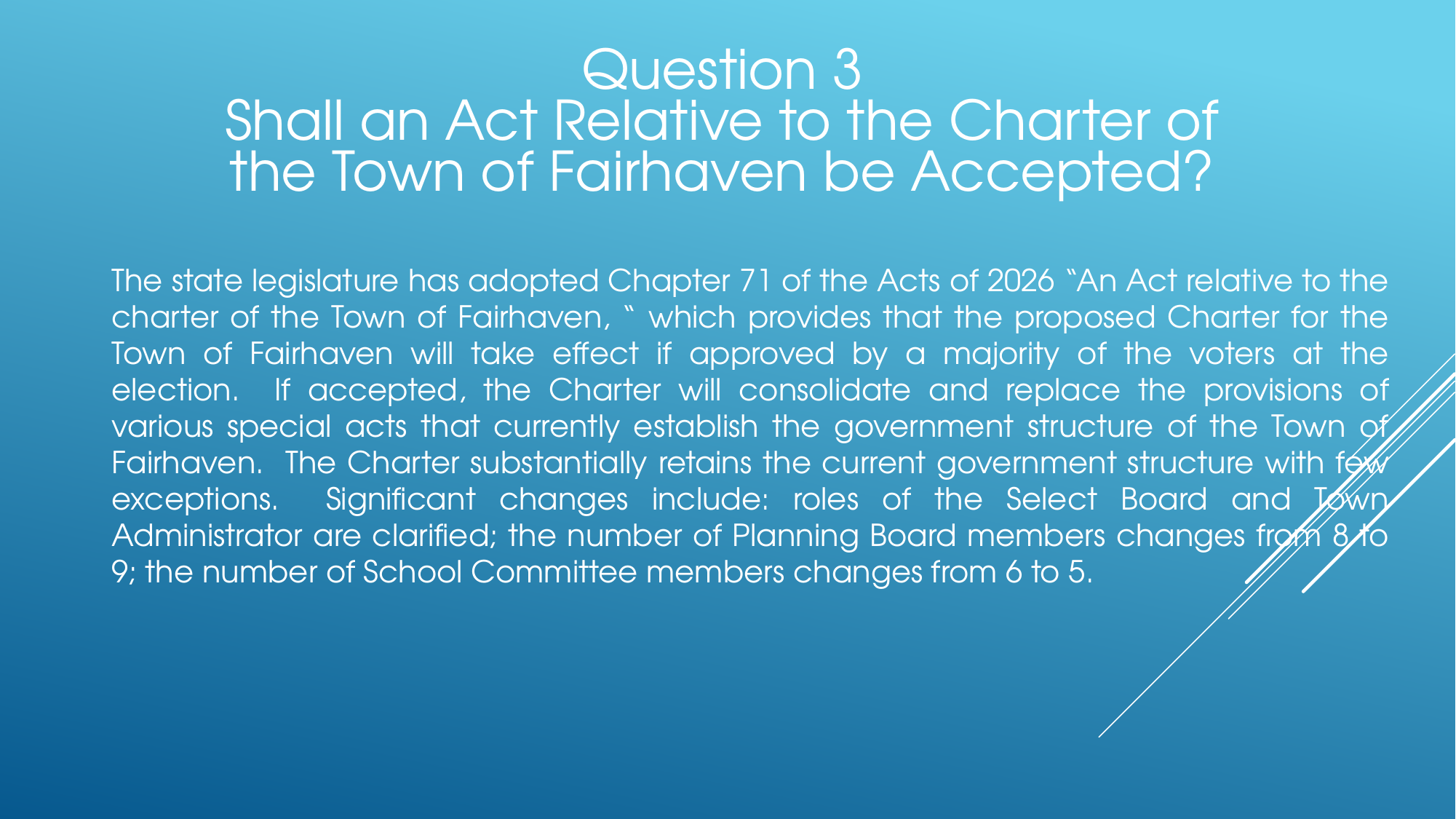

# Question 3 Shall an Act Relative to the Charter of the Town of Fairhaven be Accepted?
The state legislature has adopted Chapter 71 of the Acts of 2026 “An Act relative to the charter of the Town of Fairhaven, “ which provides that the proposed Charter for the Town of Fairhaven will take effect if approved by a majority of the voters at the election.  If accepted, the Charter will consolidate and replace the provisions of various special acts that currently establish the government structure of the Town of Fairhaven.  The Charter substantially retains the current government structure with few exceptions.  Significant changes include: roles of the Select Board and Town Administrator are clarified; the number of Planning Board members changes from 8 to 9; the number of School Committee members changes from 6 to 5.